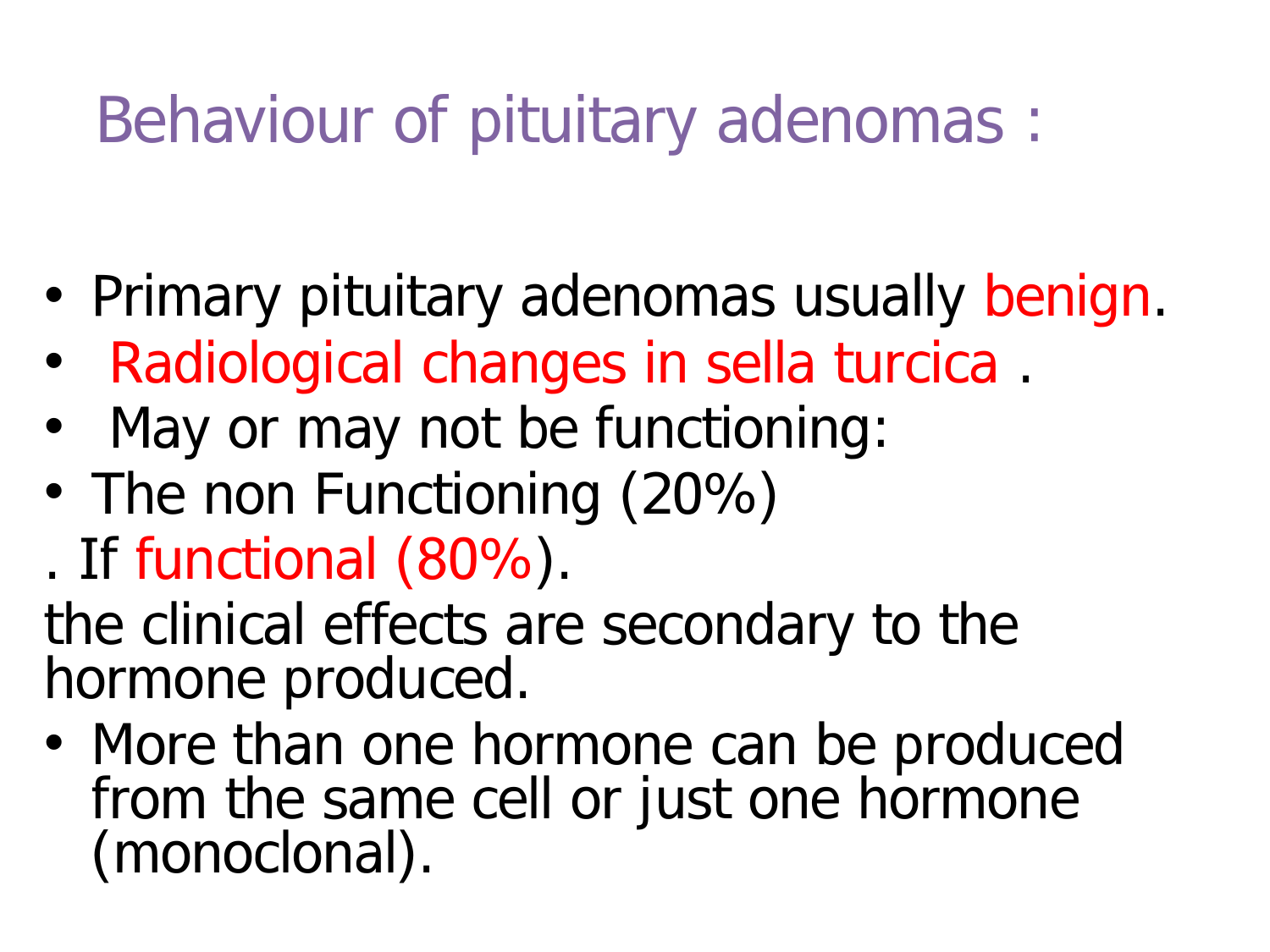

# Behaviour of pituitary adenomas :

Primary pituitary adenomas usually benign.
 Radiological changes in sella turcica .
 May or may not be functioning:
The non Functioning (20%)
. If functional (80%).
the clinical effects are secondary to the hormone produced.
More than one hormone can be produced from the same cell or just one hormone (monoclonal).